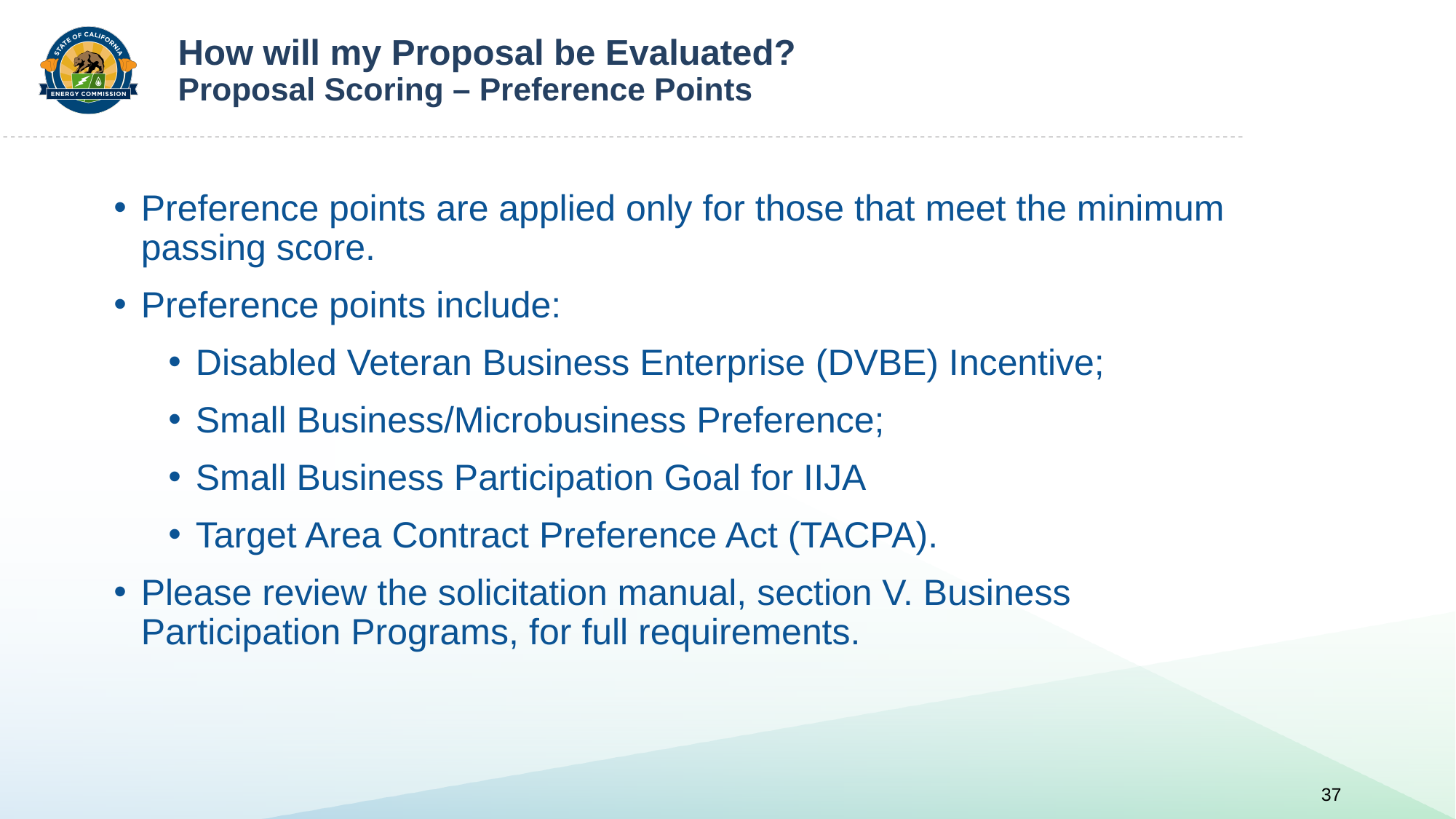

# How will my Proposal be Evaluated? Proposal Scoring – Preference Points
Preference points are applied only for those that meet the minimum passing score.
Preference points include:
Disabled Veteran Business Enterprise (DVBE) Incentive;
Small Business/Microbusiness Preference;
Small Business Participation Goal for IIJA
Target Area Contract Preference Act (TACPA).
Please review the solicitation manual, section V. Business Participation Programs, for full requirements.
37